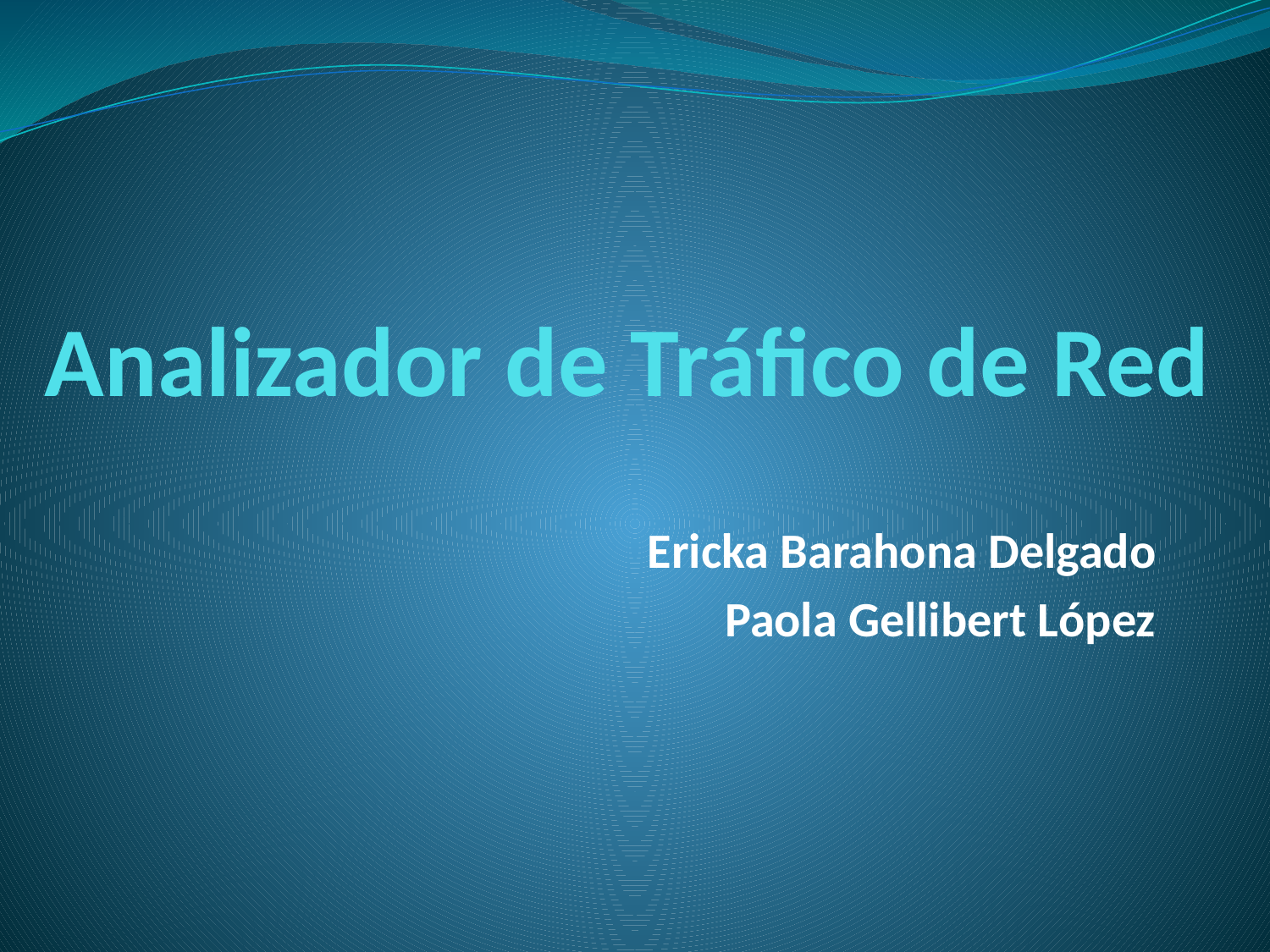

# Analizador de Tráfico de Red
Ericka Barahona Delgado
Paola Gellibert López